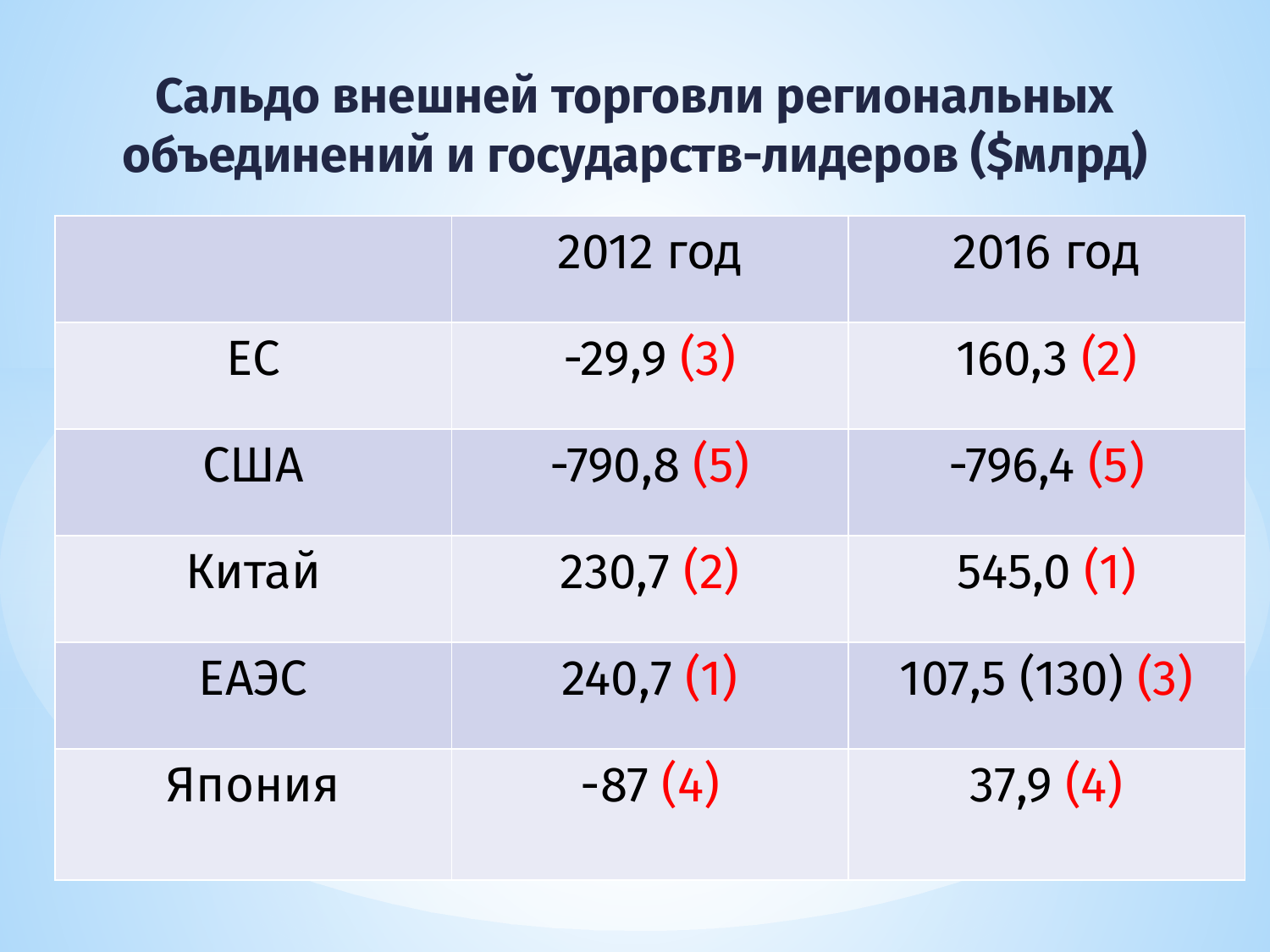

Сальдо внешней торговли региональных объединений и государств-лидеров ($млрд)
|  | 2012 год | 2016 год |
| --- | --- | --- |
| ЕС | -29,9 (3) | 160,3 (2) |
| США | -790,8 (5) | -796,4 (5) |
| Китай | 230,7 (2) | 545,0 (1) |
| ЕАЭС | 240,7 (1) | 107,5 (130) (3) |
| Япония | -87 (4) | 37,9 (4) |
#